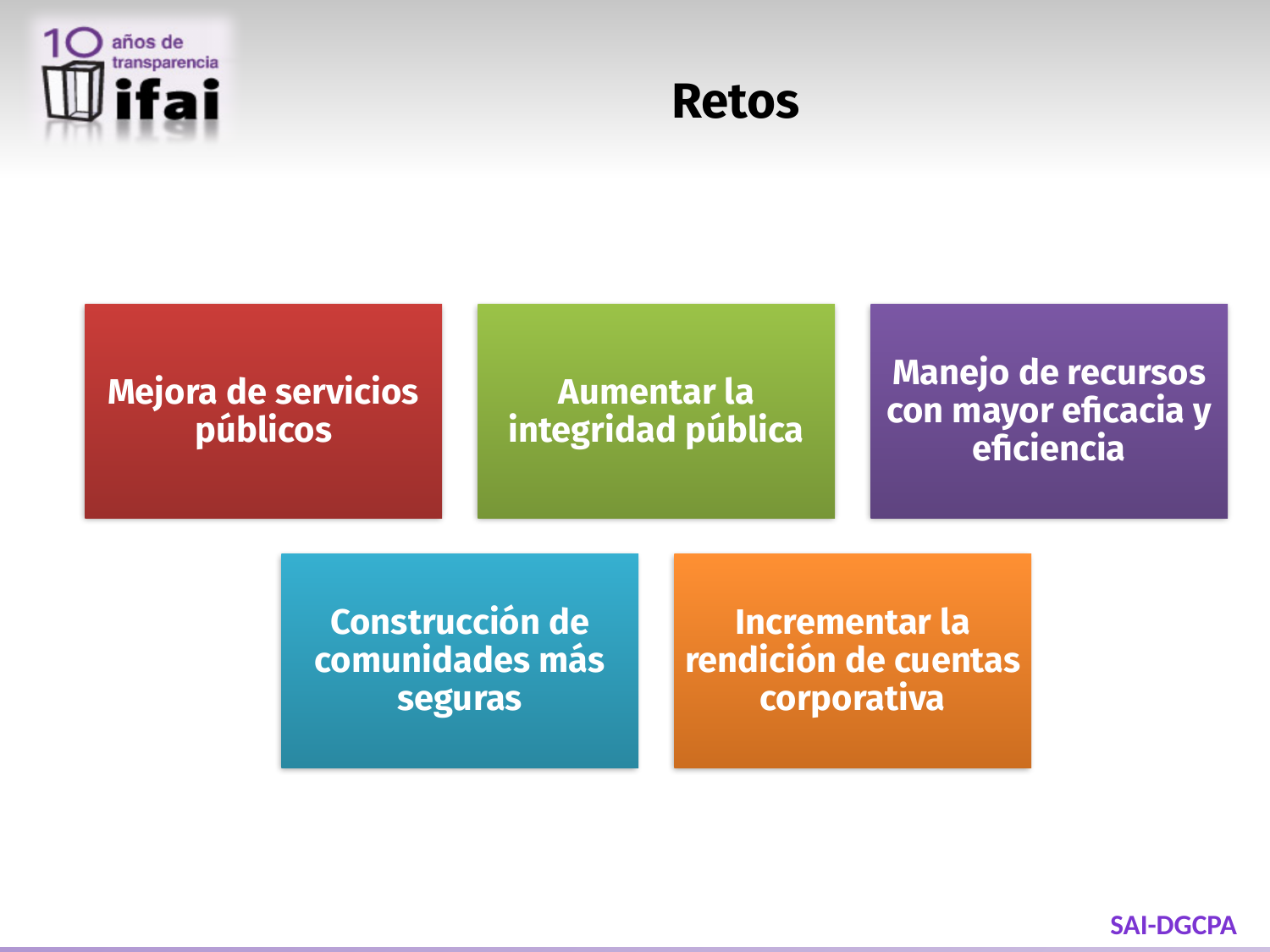

# Retos
Mejora de servicios públicos
Aumentar la integridad pública
Manejo de recursos con mayor eficacia y eficiencia
Construcción de comunidades más seguras
Incrementar la rendición de cuentas corporativa